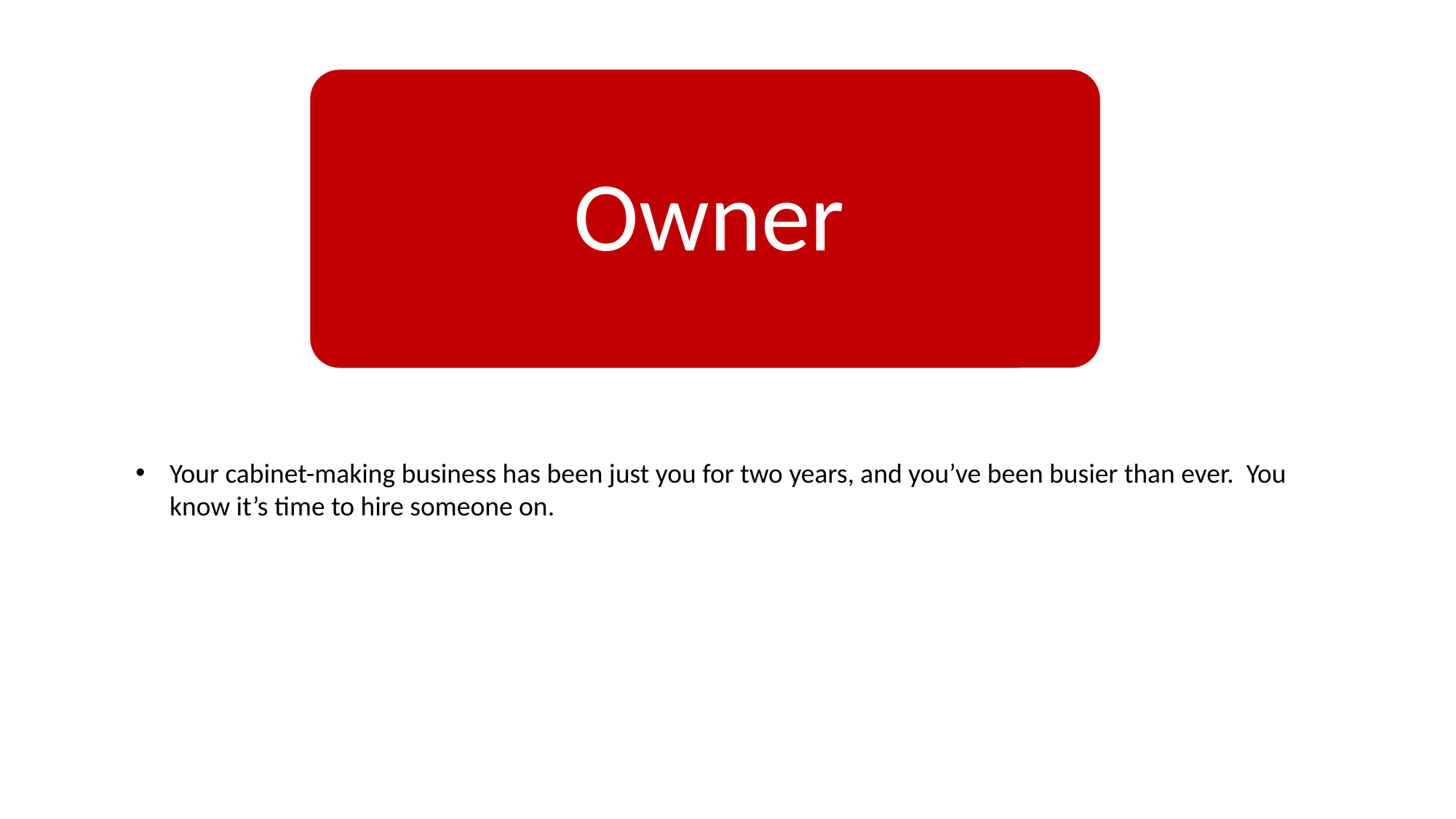

Owner
Your cabinet-making business has been just you for two years, and you’ve been busier than ever.  You know it’s time to hire someone on.